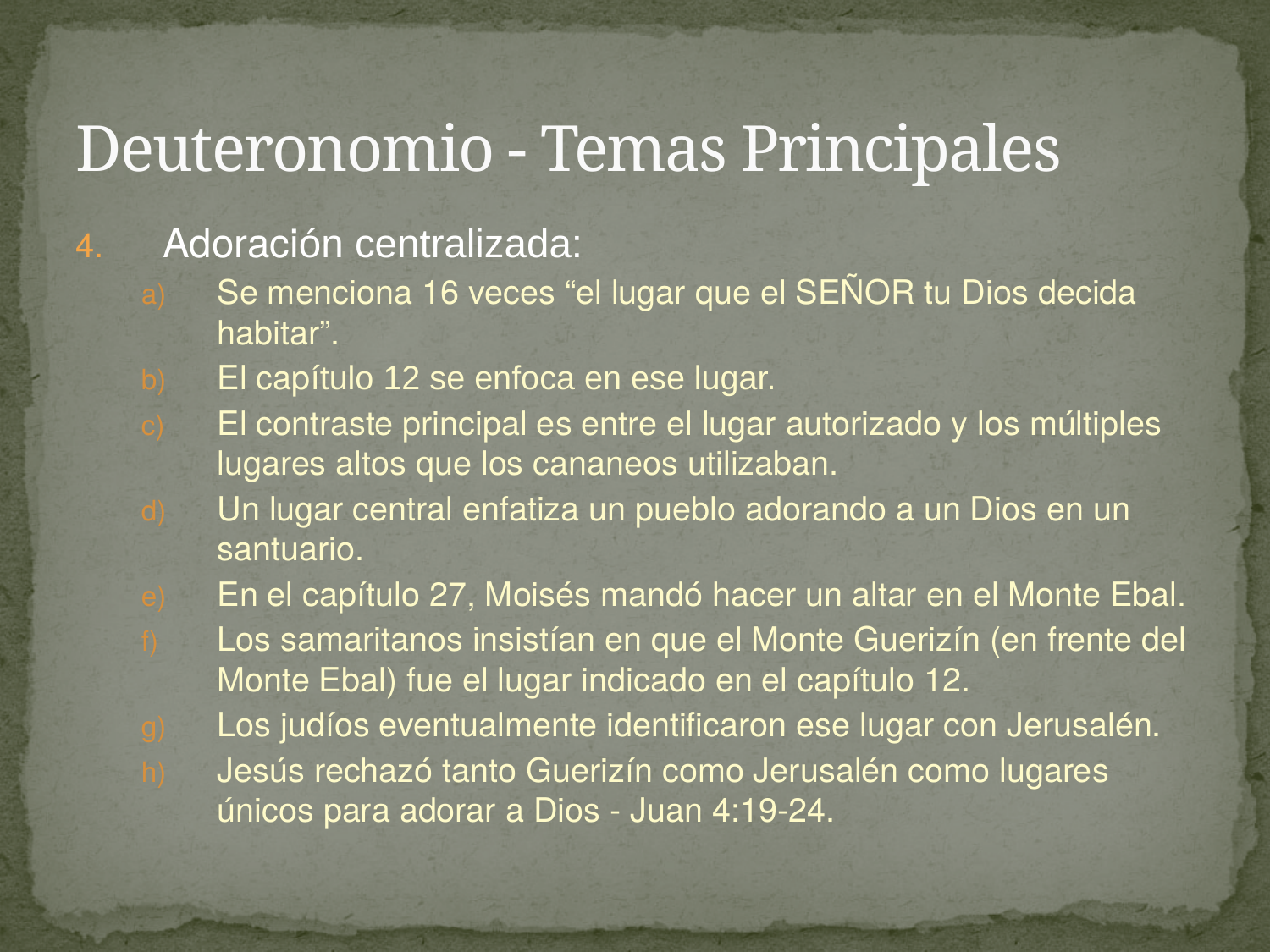

# Deuteronomio - Temas Principales
Adoración centralizada:
Se menciona 16 veces “el lugar que el SEÑOR tu Dios decida habitar”.
El capítulo 12 se enfoca en ese lugar.
El contraste principal es entre el lugar autorizado y los múltiples lugares altos que los cananeos utilizaban.
Un lugar central enfatiza un pueblo adorando a un Dios en un santuario.
En el capítulo 27, Moisés mandó hacer un altar en el Monte Ebal.
Los samaritanos insistían en que el Monte Guerizín (en frente del Monte Ebal) fue el lugar indicado en el capítulo 12.
Los judíos eventualmente identificaron ese lugar con Jerusalén.
Jesús rechazó tanto Guerizín como Jerusalén como lugares únicos para adorar a Dios - Juan 4:19-24.